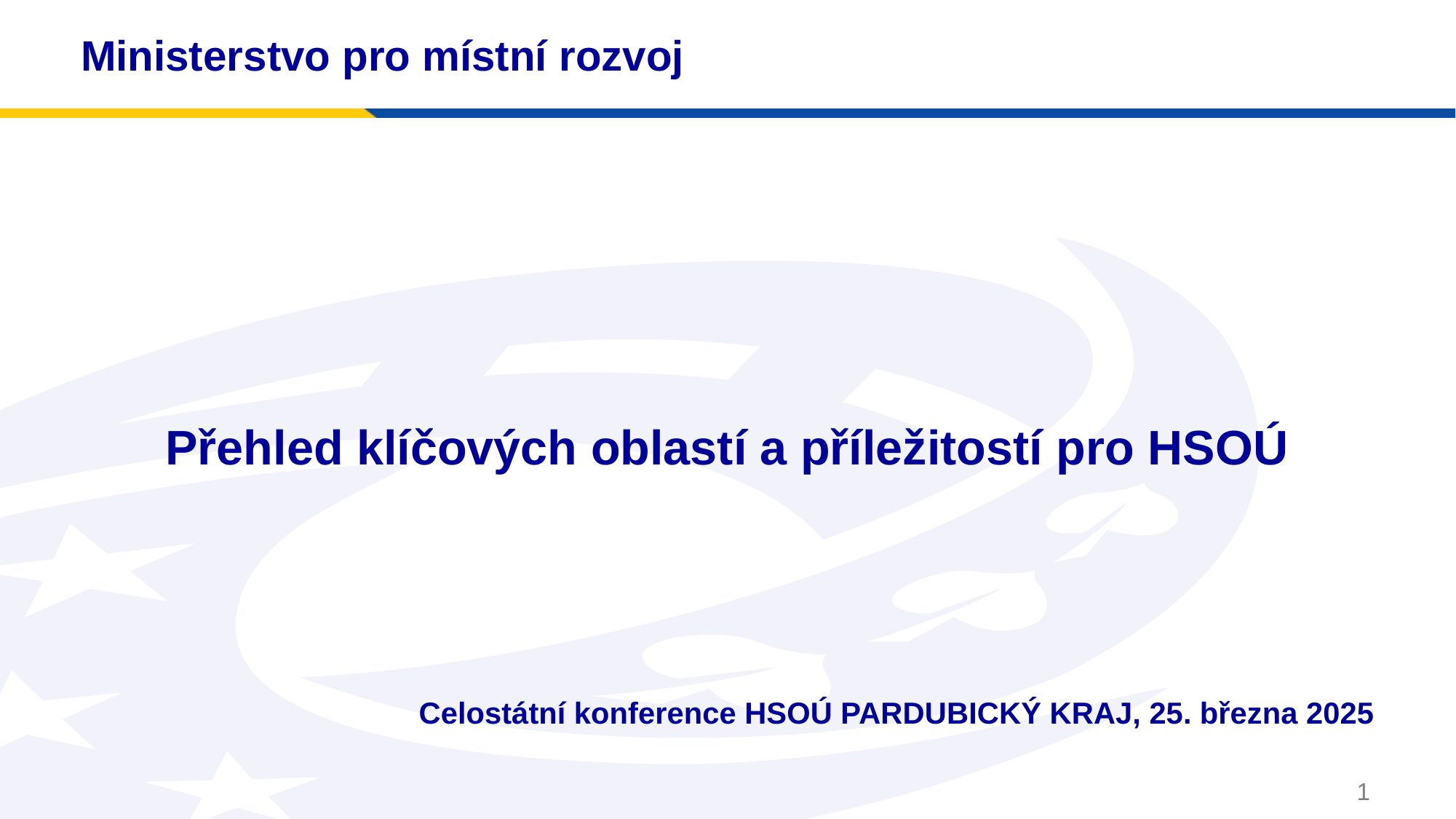

# Ministerstvo pro místní rozvoj

Přehled klíčových oblastí a příležitostí pro HSOÚ

Celostátní konference HSOÚ PARDUBICKÝ KRAJ, 25. března 2025

1